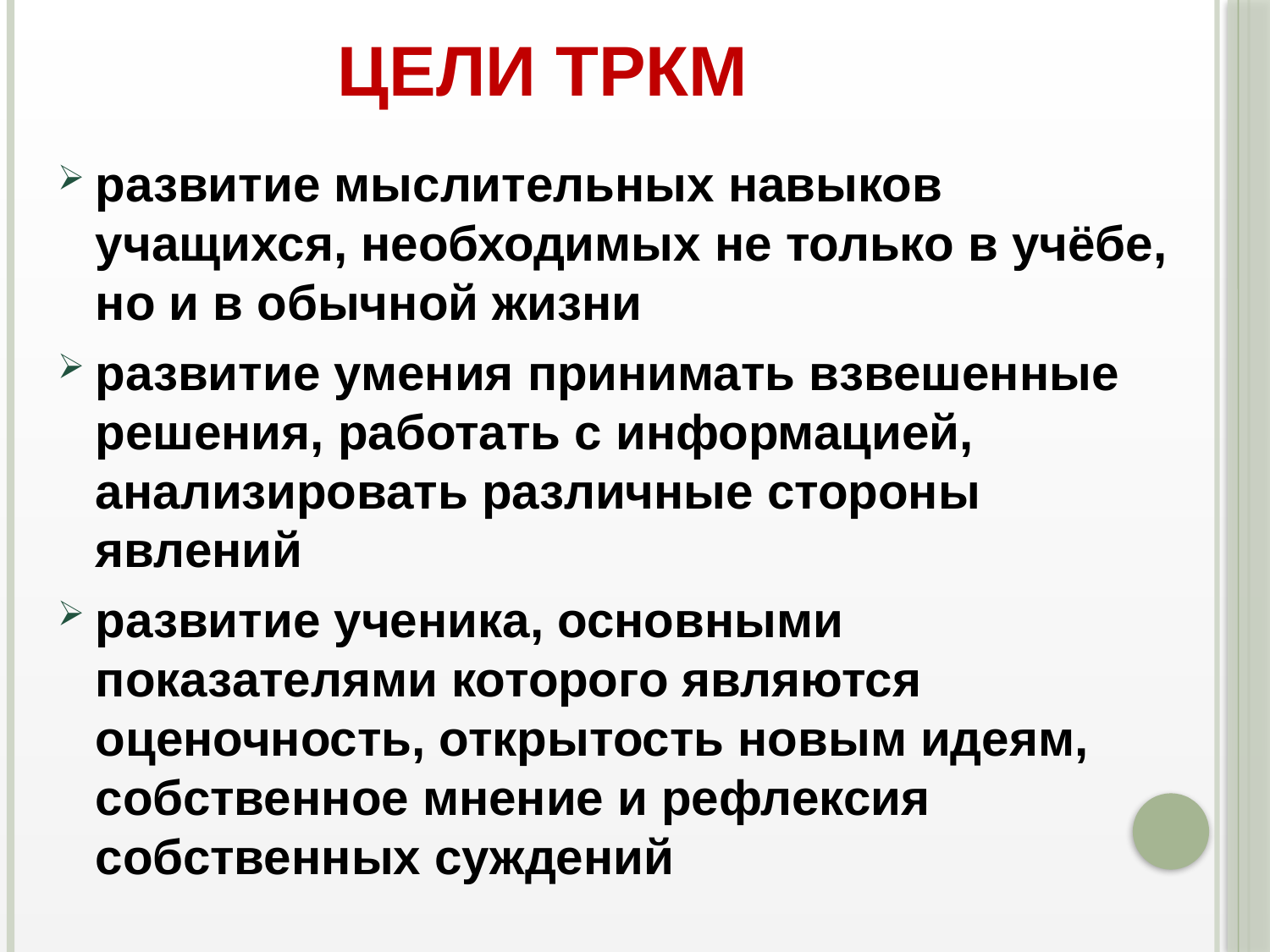

# ЦЕЛИ ТРКМ
развитие мыслительных навыков учащихся, необходимых не только в учёбе, но и в обычной жизни
развитие умения принимать взвешенные решения, работать с информацией, анализировать различные стороны явлений
развитие ученика, основными показателями которого являются оценочность, открытость новым идеям, собственное мнение и рефлексия собственных суждений